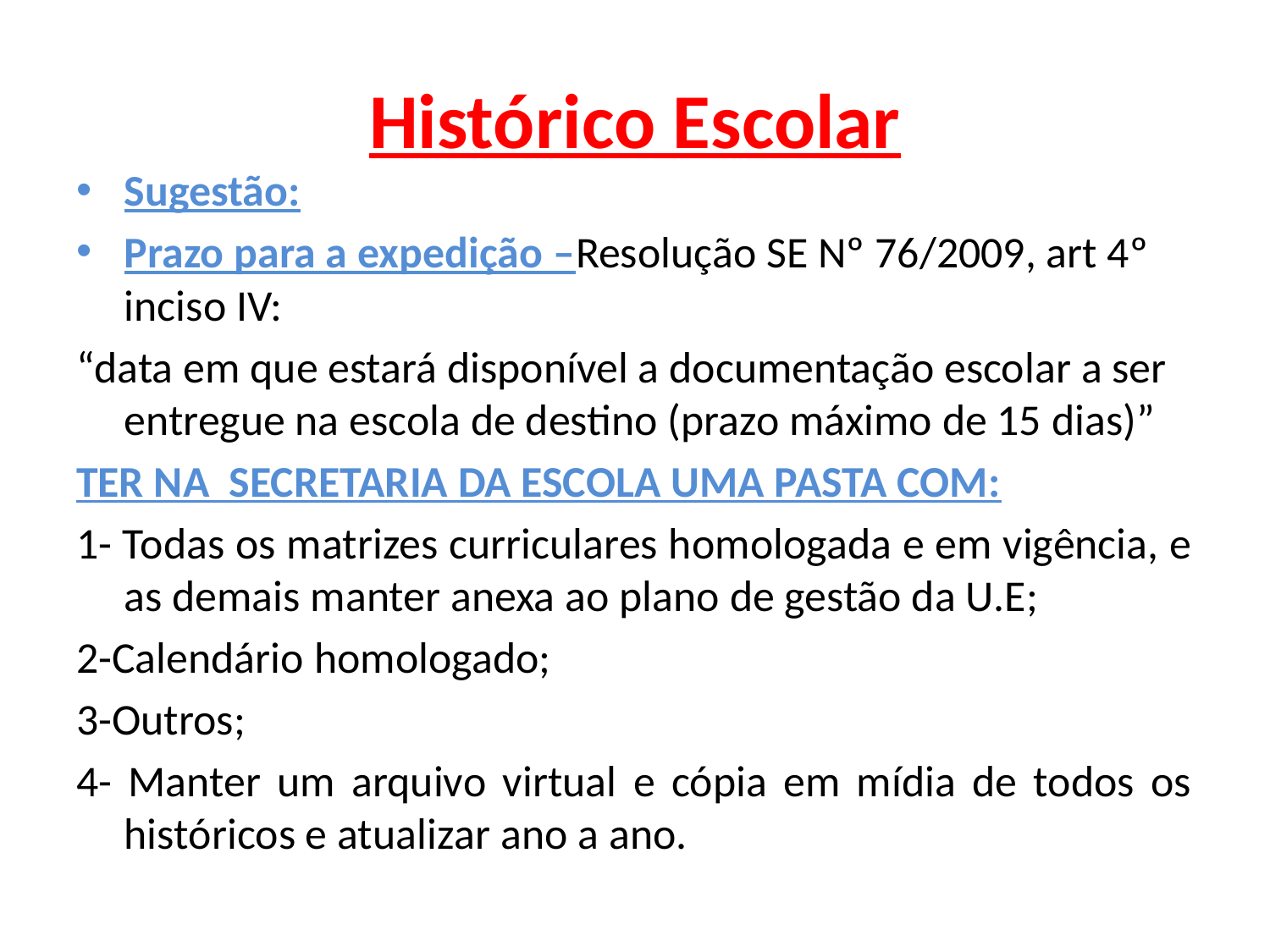

# Histórico Escolar
Sugestão:
Prazo para a expedição –Resolução SE Nº 76/2009, art 4º inciso IV:
“data em que estará disponível a documentação escolar a ser entregue na escola de destino (prazo máximo de 15 dias)”
TER NA  SECRETARIA DA ESCOLA UMA PASTA COM:
1- Todas os matrizes curriculares homologada e em vigência, e as demais manter anexa ao plano de gestão da U.E;
2-Calendário homologado;
3-Outros;
4- Manter um arquivo virtual e cópia em mídia de todos os históricos e atualizar ano a ano.